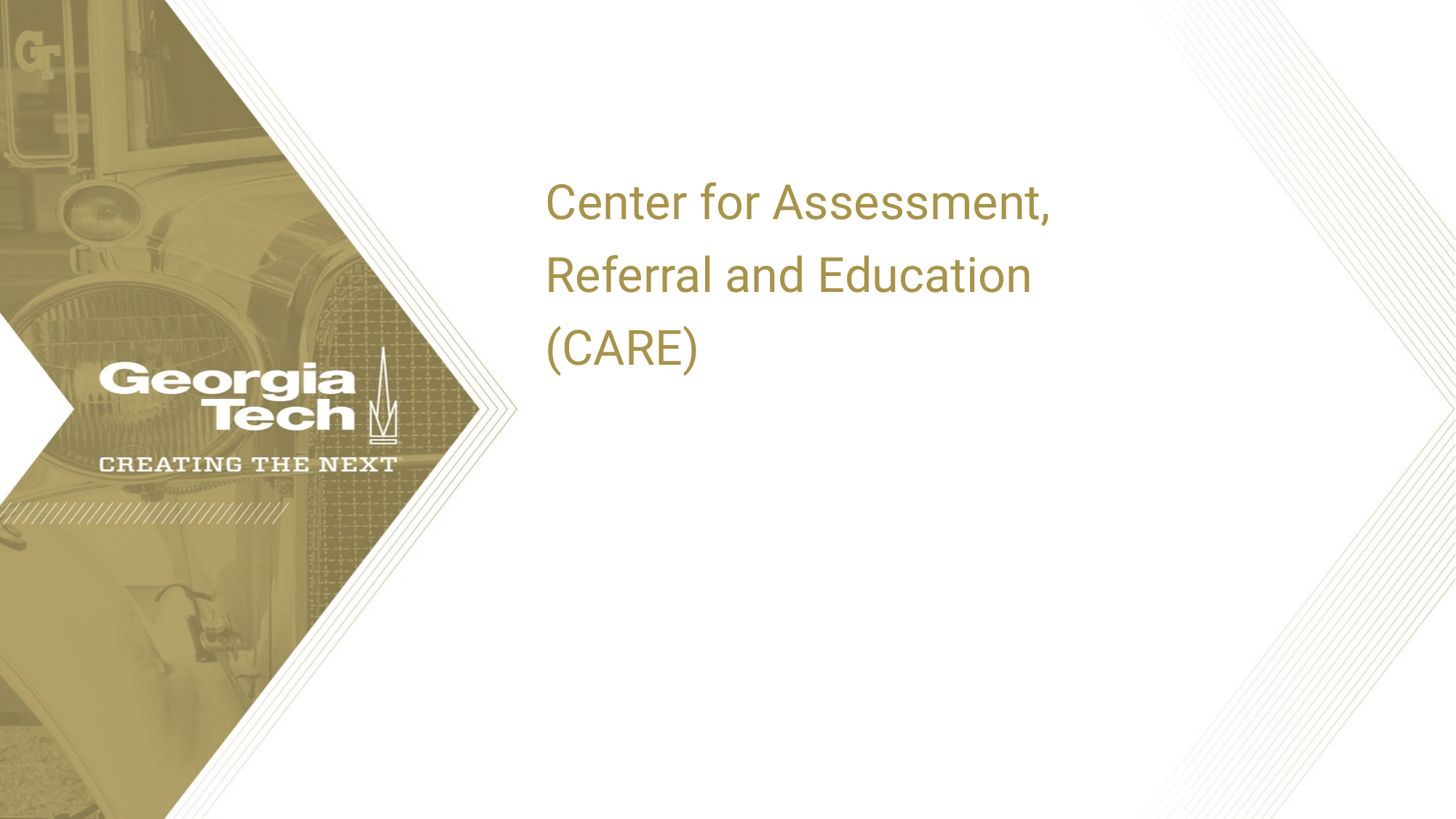

# Center for Assessment, Referral and Education (CARE)